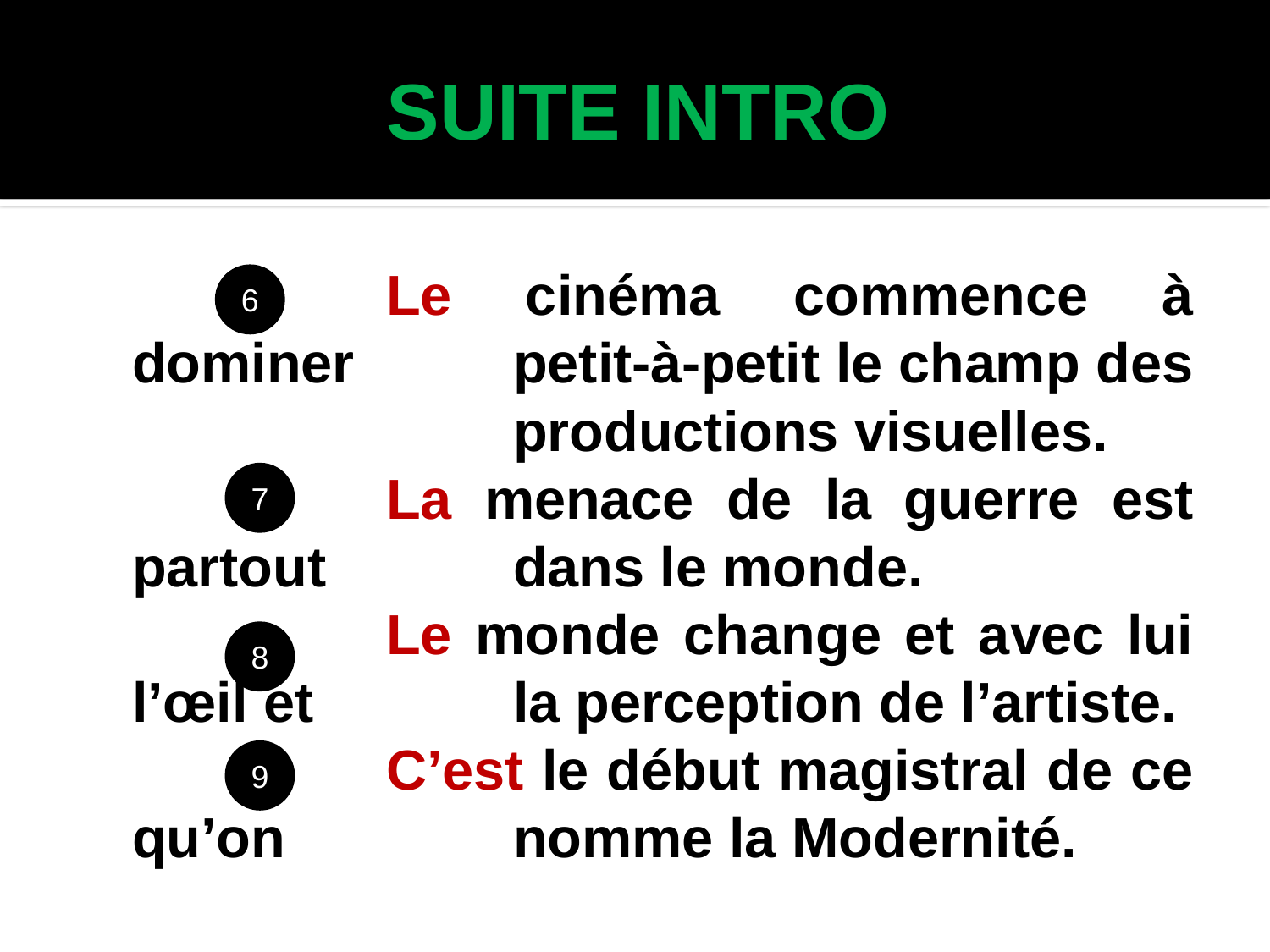

# SUITE INTRO
			Le cinéma commence à dominer 		petit-à-petit le champ des 			productions visuelles.
			La menace de la guerre est partout 		dans le monde.
			Le monde change et avec lui l’œil et 		la perception de l’artiste.
			C’est le début magistral de ce qu’on 		nomme la Modernité.

6
7
8
9